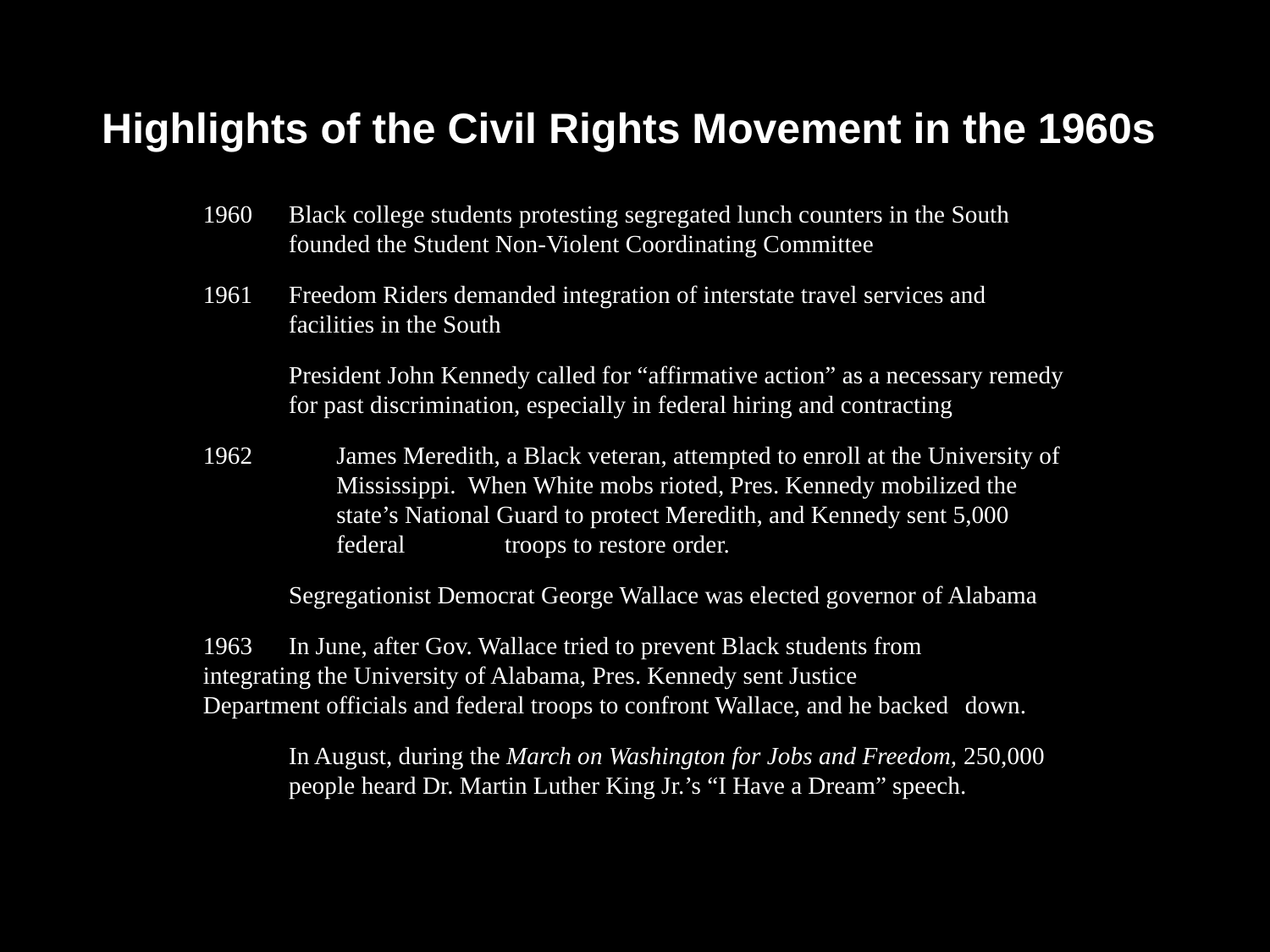

# Highlights of the Civil Rights Movement in the 1960s
 	Black college students protesting segregated lunch counters in the South 	founded the Student Non-Violent Coordinating Committee
    	Freedom Riders demanded integration of interstate travel services and 	facilities in the South
	President John Kennedy called for “affirmative action” as a necessary remedy 	for past discrimination, especially in federal hiring and contracting
 	James Meredith, a Black veteran, attempted to enroll at the University of 	Mississippi.  When White mobs rioted, Pres. Kennedy mobilized the 	state’s National Guard to protect Meredith, and Kennedy sent 5,000 	federal 	troops to restore order.
	Segregationist Democrat George Wallace was elected governor of Alabama
 	In June, after Gov. Wallace tried to prevent Black students from 	integrating the University of Alabama, Pres. Kennedy sent Justice 	Department officials and federal troops to confront Wallace, and he backed 	down.
	In August, during the March on Washington for Jobs and Freedom, 250,000 	people heard Dr. Martin Luther King Jr.’s “I Have a Dream” speech.